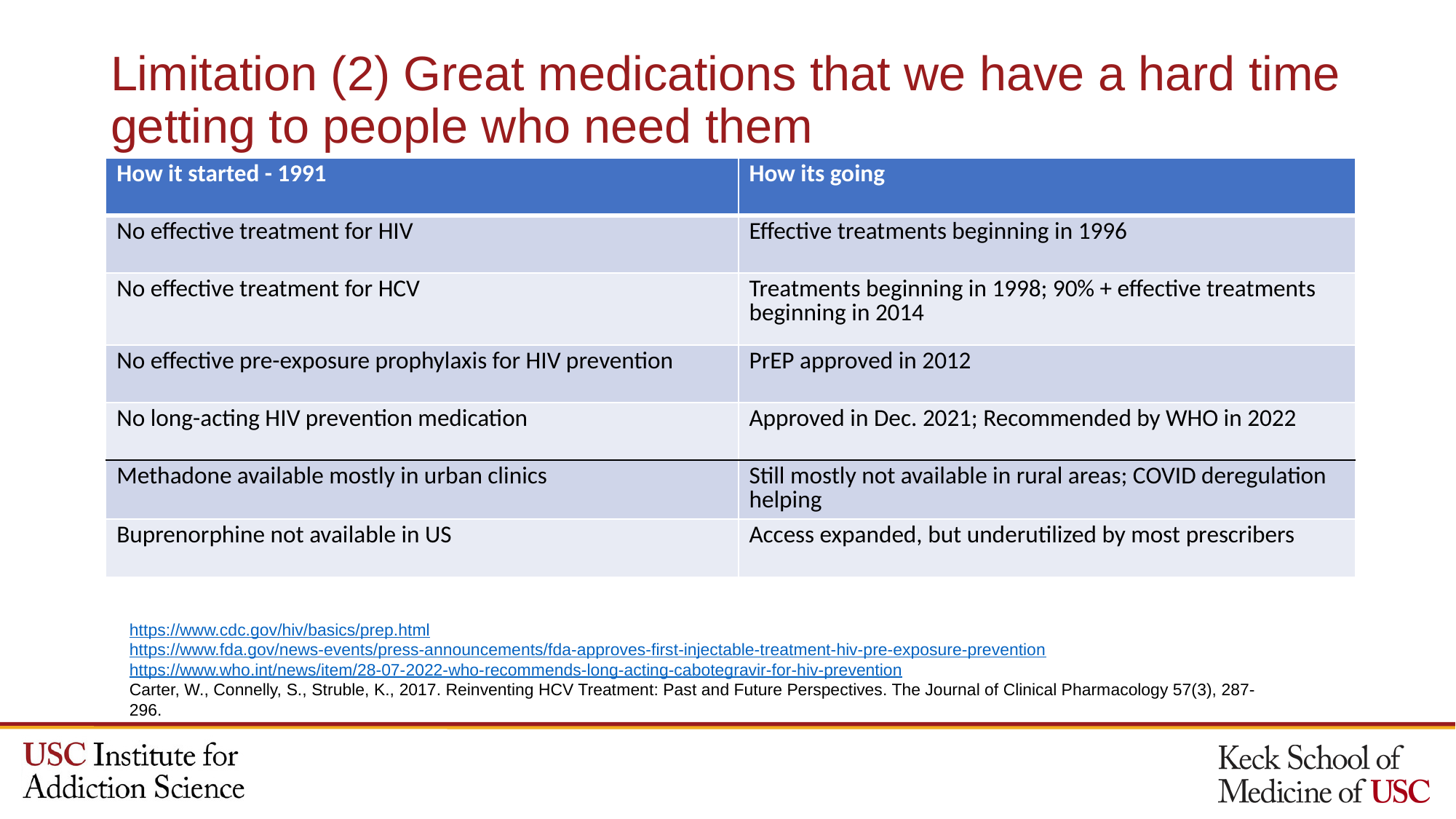

Limitation (2) Great medications that we have a hard time getting to people who need them
| How it started - 1991 | How its going |
| --- | --- |
| No effective treatment for HIV | Effective treatments beginning in 1996 |
| No effective treatment for HCV | Treatments beginning in 1998; 90% + effective treatments beginning in 2014 |
| No effective pre-exposure prophylaxis for HIV prevention | PrEP approved in 2012 |
| No long-acting HIV prevention medication | Approved in Dec. 2021; Recommended by WHO in 2022 |
| Methadone available mostly in urban clinics | Still mostly not available in rural areas; COVID deregulation helping |
| Buprenorphine not available in US | Access expanded, but underutilized by most prescribers |
https://www.cdc.gov/hiv/basics/prep.html
https://www.fda.gov/news-events/press-announcements/fda-approves-first-injectable-treatment-hiv-pre-exposure-prevention
https://www.who.int/news/item/28-07-2022-who-recommends-long-acting-cabotegravir-for-hiv-prevention
Carter, W., Connelly, S., Struble, K., 2017. Reinventing HCV Treatment: Past and Future Perspectives. The Journal of Clinical Pharmacology 57(3), 287-296.